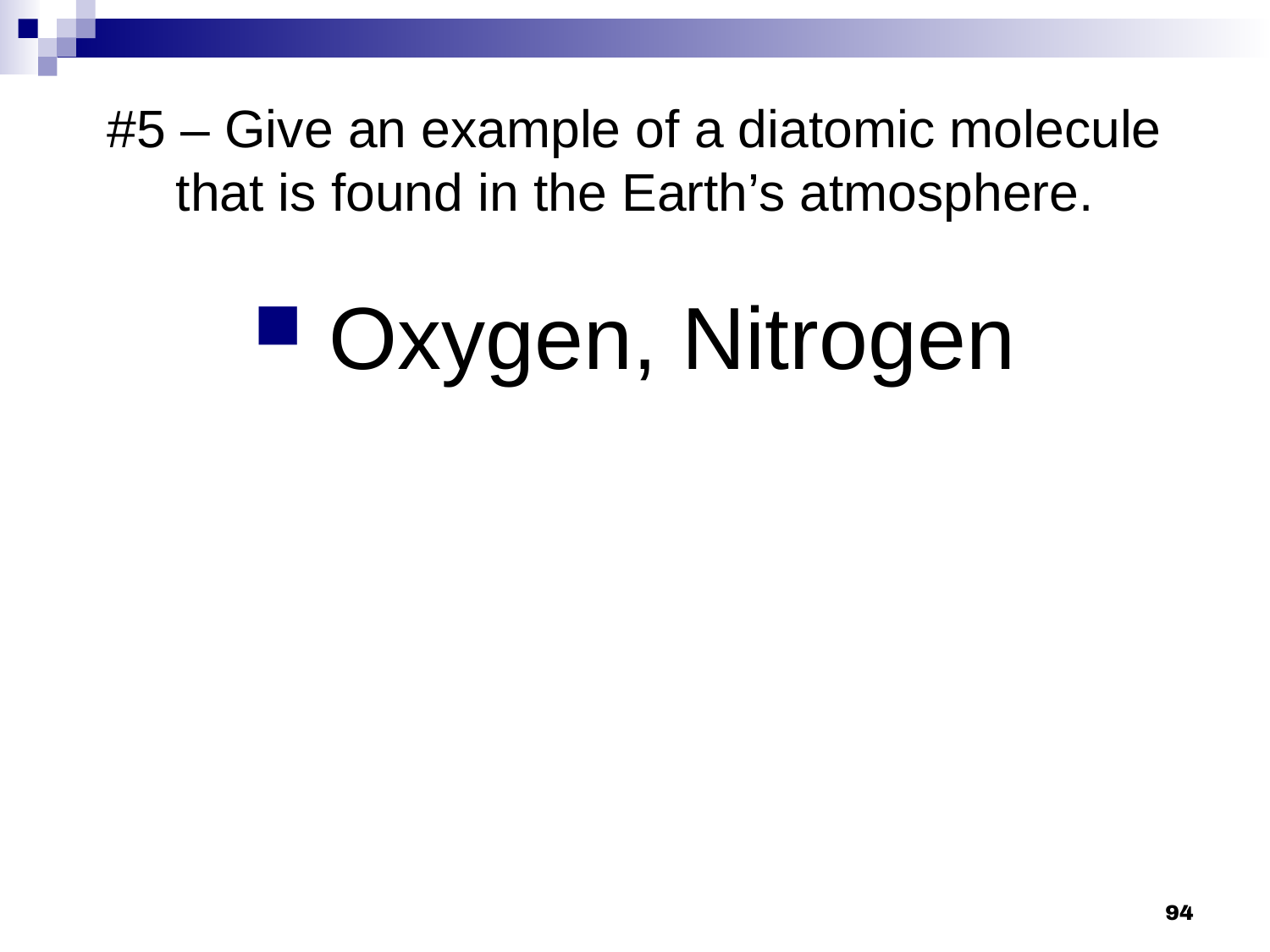

# #5 – Give an example of a diatomic molecule that is found in the Earth’s atmosphere.
 Oxygen, Nitrogen
94